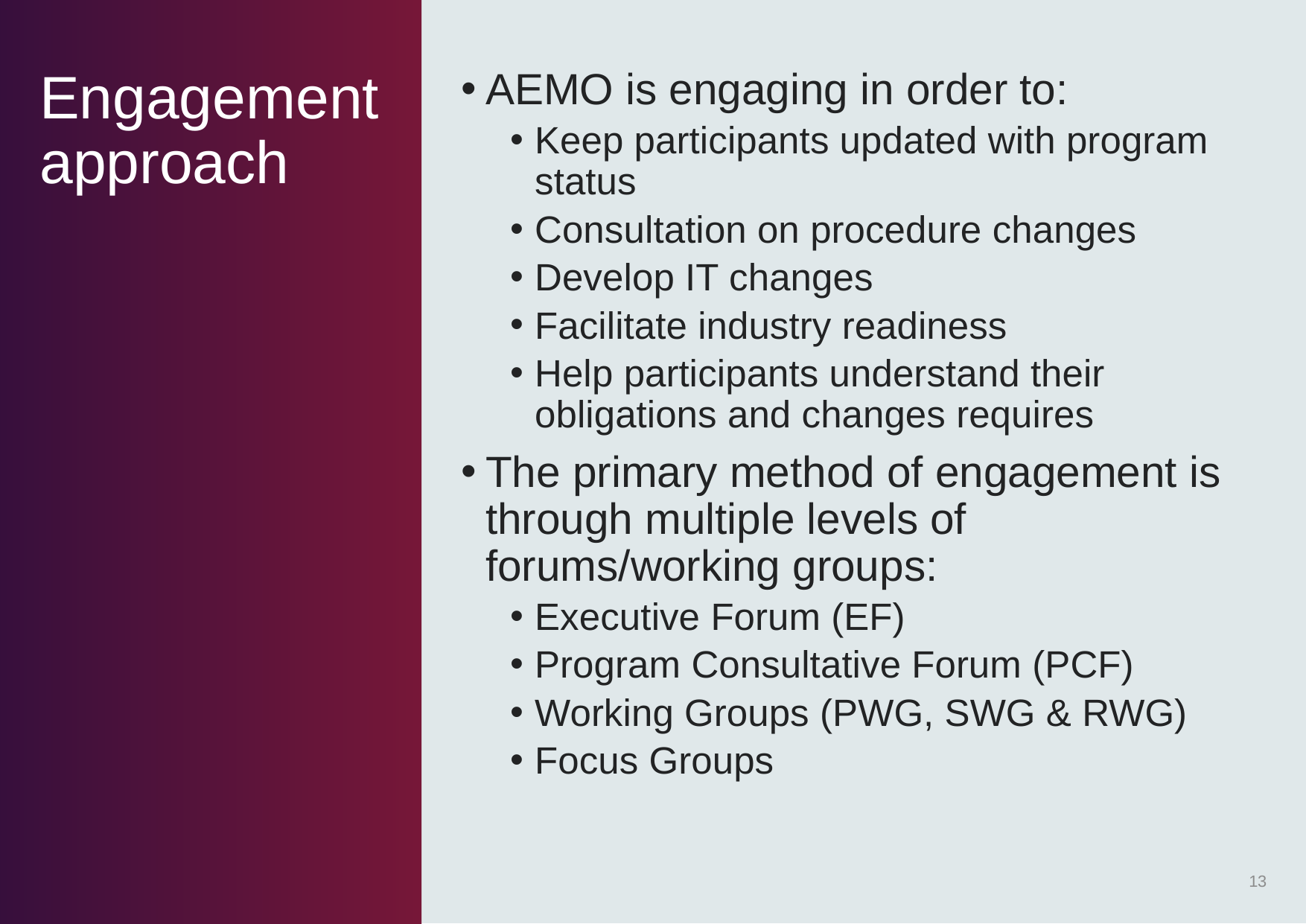

# Engagement approach
AEMO is engaging in order to:
Keep participants updated with program status
Consultation on procedure changes
Develop IT changes
Facilitate industry readiness
Help participants understand their obligations and changes requires
The primary method of engagement is through multiple levels of forums/working groups:
Executive Forum (EF)
Program Consultative Forum (PCF)
Working Groups (PWG, SWG & RWG)
Focus Groups
13